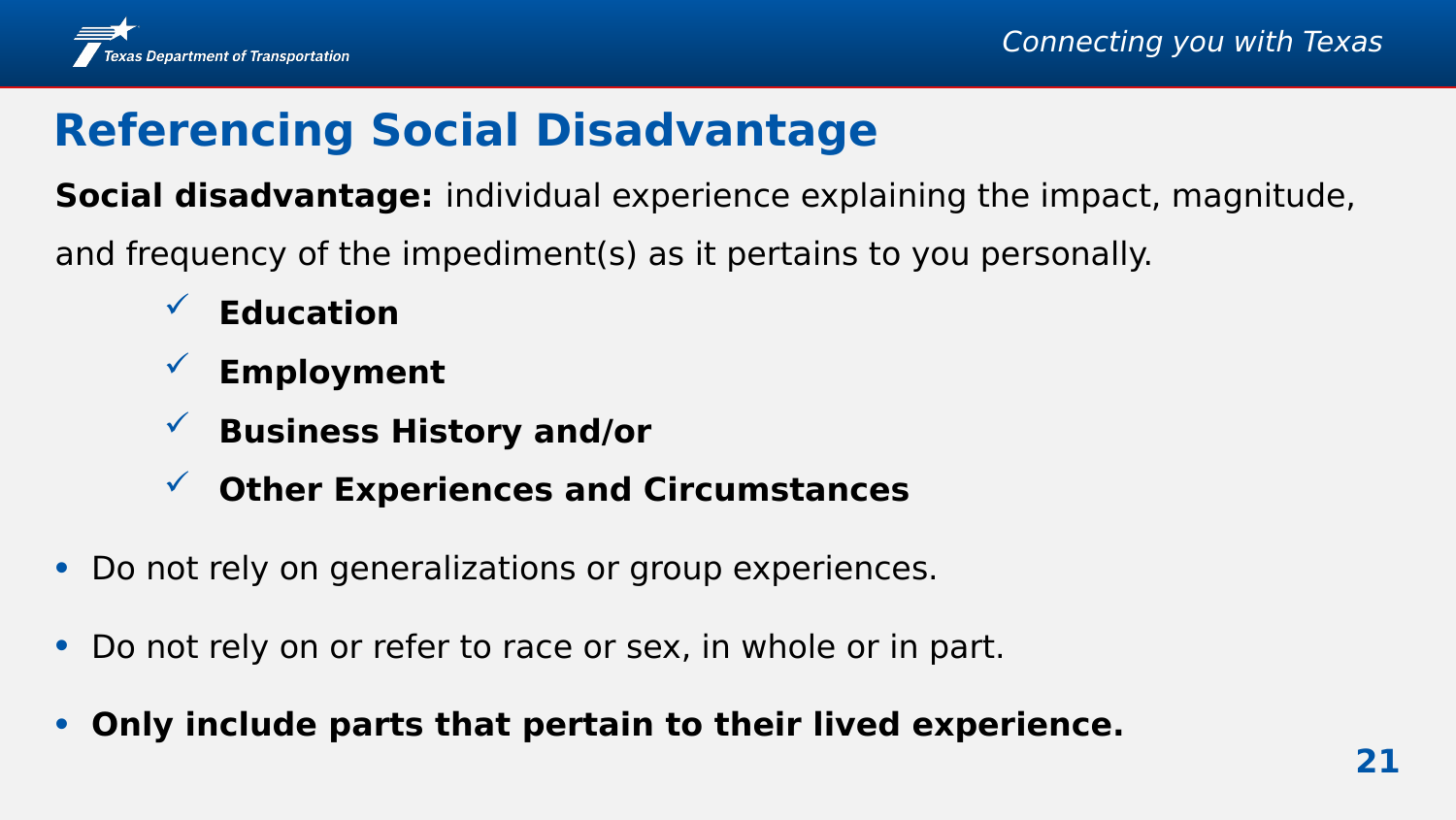

# Referencing Social Disadvantage
Social disadvantage: individual experience explaining the impact, magnitude, and frequency of the impediment(s) as it pertains to you personally.
Education
Employment
Business History and/or
Other Experiences and Circumstances
Do not rely on generalizations or group experiences.
Do not rely on or refer to race or sex, in whole or in part.
Only include parts that pertain to their lived experience.